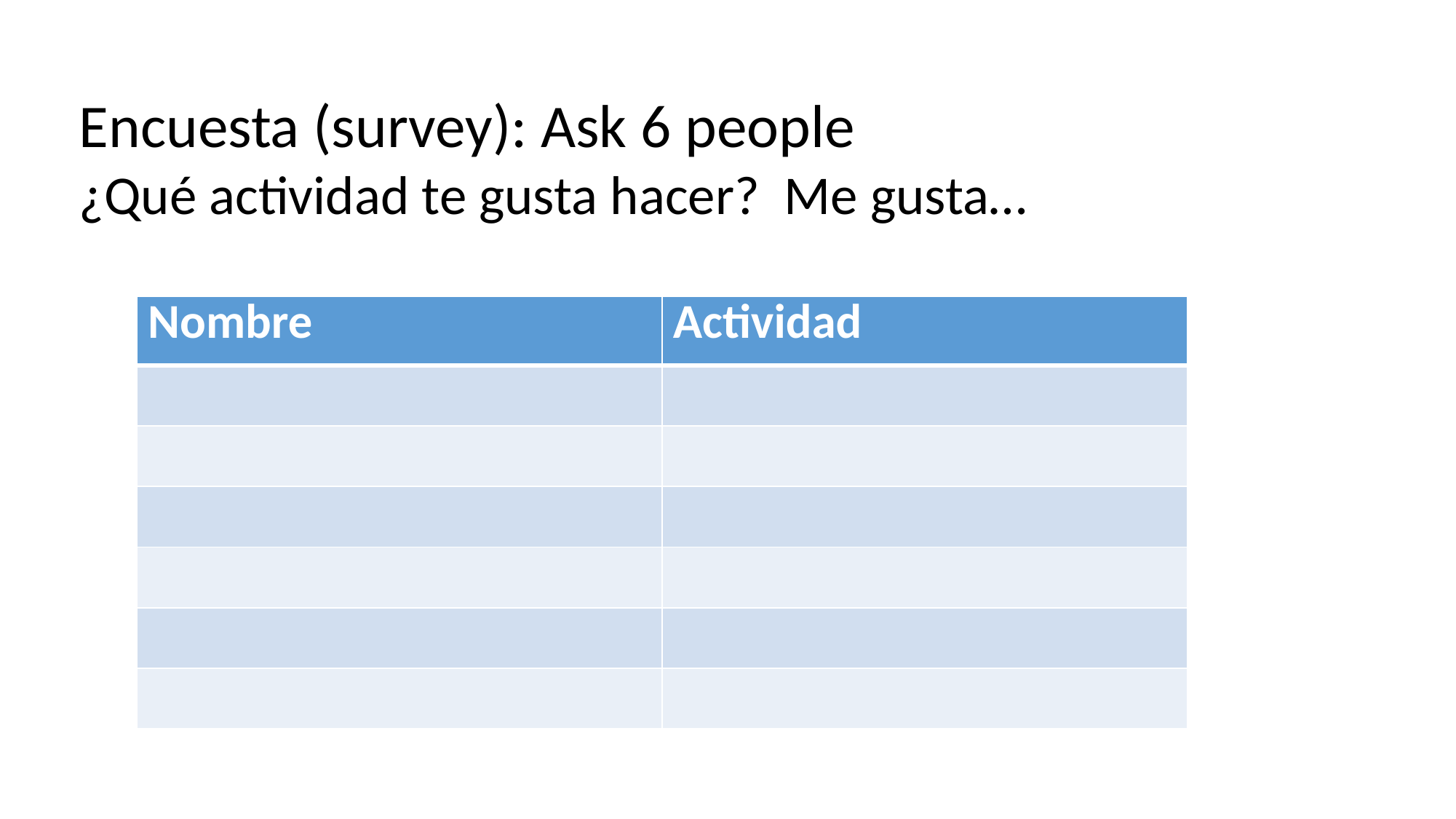

Encuesta (survey): Ask 6 people
¿Qué actividad te gusta hacer?  Me gusta…
| Nombre | Actividad |
| --- | --- |
|  |  |
|  |  |
|  |  |
|  |  |
|  |  |
|  |  |